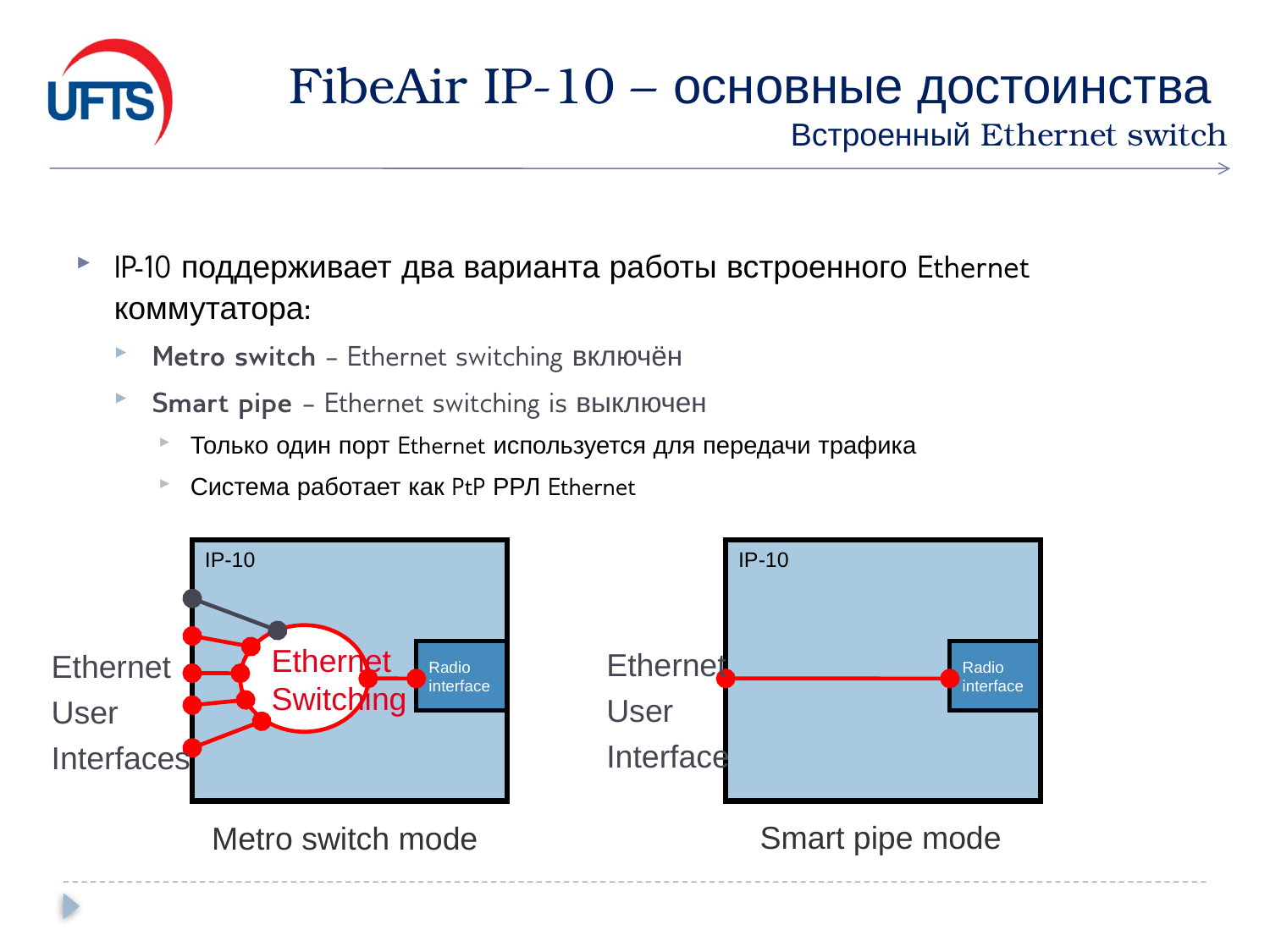

# FibeAir IP-10 – основные достоинства Встроенный Ethernet switch
IP-10 поддерживает два варианта работы встроенного Ethernet коммутатора:
Metro switch – Ethernet switching включён
Smart pipe – Ethernet switching is выключен
Только один порт Ethernet используется для передачи трафика
Система работает как PtP РРЛ Ethernet

IP-10
IP-10

Ethernet
Switching
Ethernet
User
Interface
Ethernet
User
Interfaces

Radio
interface
Radio
interface

Smart pipe mode
Metro switch mode